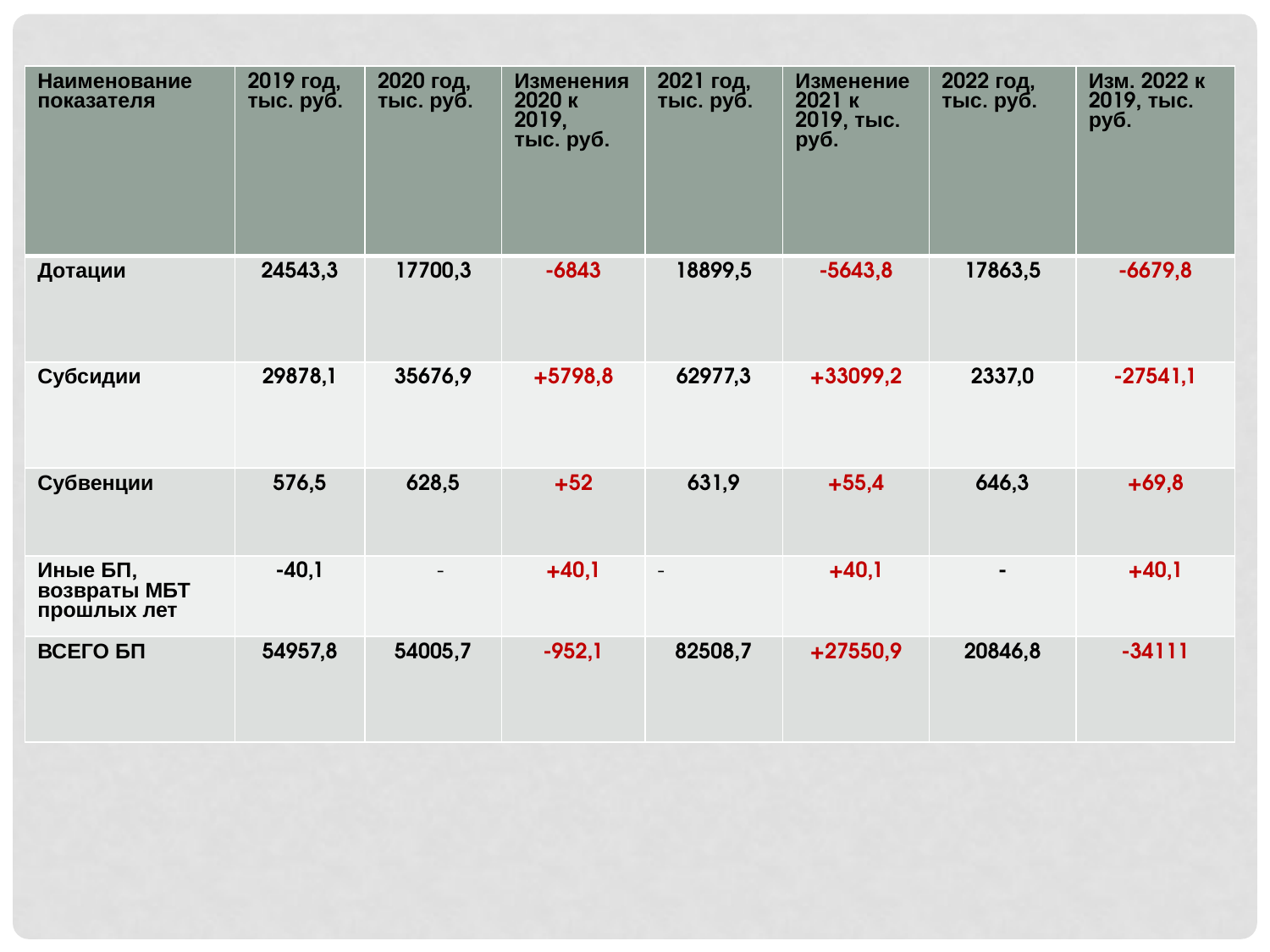

| Наименование показателя | 2019 год, тыс. руб. | 2020 год, тыс. руб. | Изменения 2020 к 2019, тыс. руб. | 2021 год, тыс. руб. | Изменение 2021 к 2019, тыс. руб. | 2022 год, тыс. руб. | Изм. 2022 к 2019, тыс. руб. |
| --- | --- | --- | --- | --- | --- | --- | --- |
| Дотации | 24543,3 | 17700,3 | -6843 | 18899,5 | -5643,8 | 17863,5 | -6679,8 |
| Субсидии | 29878,1 | 35676,9 | +5798,8 | 62977,3 | +33099,2 | 2337,0 | -27541,1 |
| Субвенции | 576,5 | 628,5 | +52 | 631,9 | +55,4 | 646,3 | +69,8 |
| Иные БП, возвраты МБТ прошлых лет | -40,1 | - | +40,1 | - | +40,1 | - | +40,1 |
| ВСЕГО БП | 54957,8 | 54005,7 | -952,1 | 82508,7 | +27550,9 | 20846,8 | -34111 |